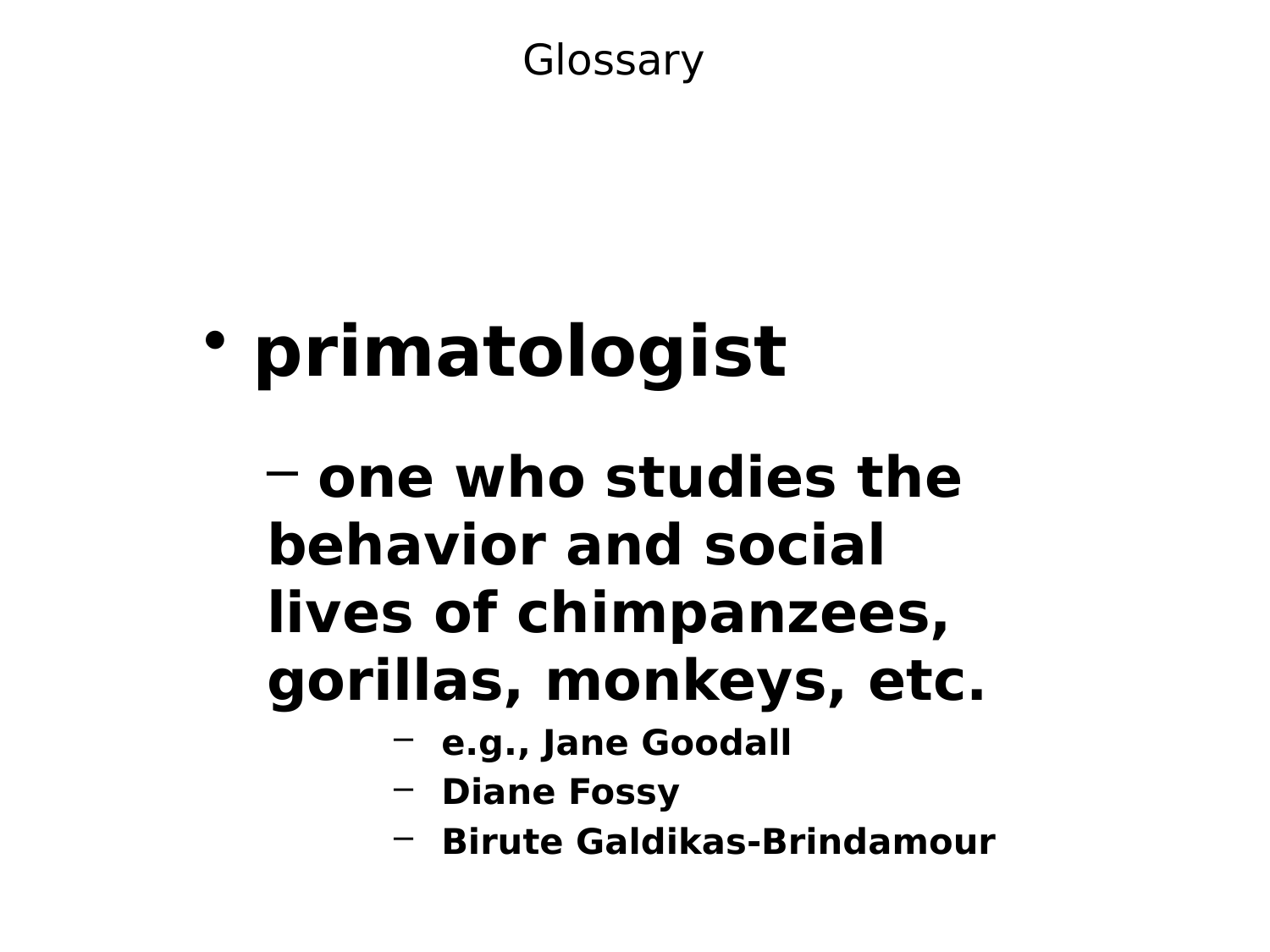

Glossary
 primatologist

 one who studies the 	behavior and social 	lives of chimpanzees, 	gorillas, monkeys, etc.

e.g., Jane Goodall
Diane Fossy
Birute Galdikas-Brindamour